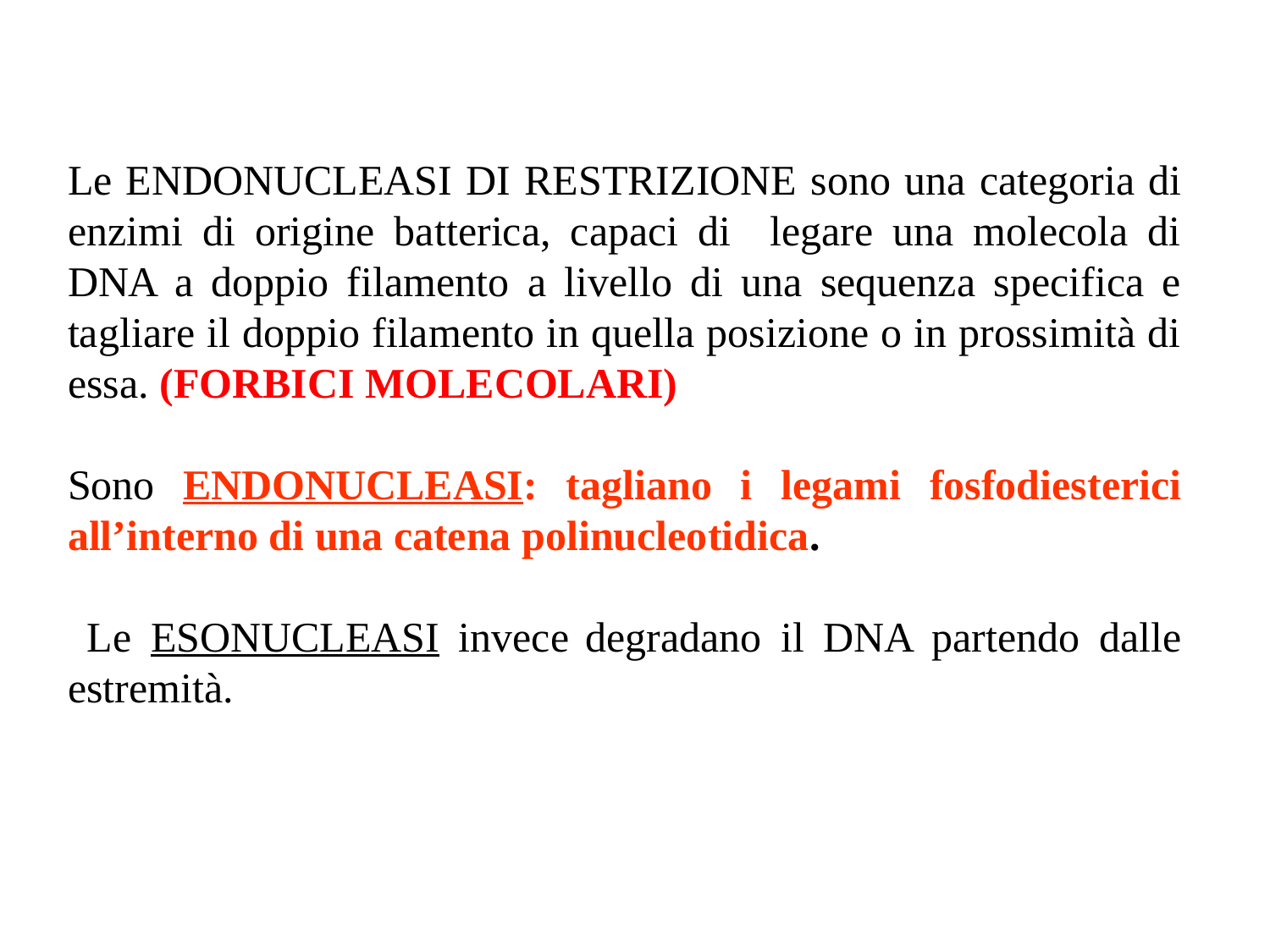

Le ENDONUCLEASI DI RESTRIZIONE sono una categoria di enzimi di origine batterica, capaci di  legare una molecola di DNA a doppio filamento a livello di una sequenza specifica e tagliare il doppio filamento in quella posizione o in prossimità di essa. (FORBICI MOLECOLARI)

Sono ENDONUCLEASI: tagliano i legami fosfodiesterici all’interno di una catena polinucleotidica.

 Le ESONUCLEASI invece degradano il DNA partendo dalle estremità.